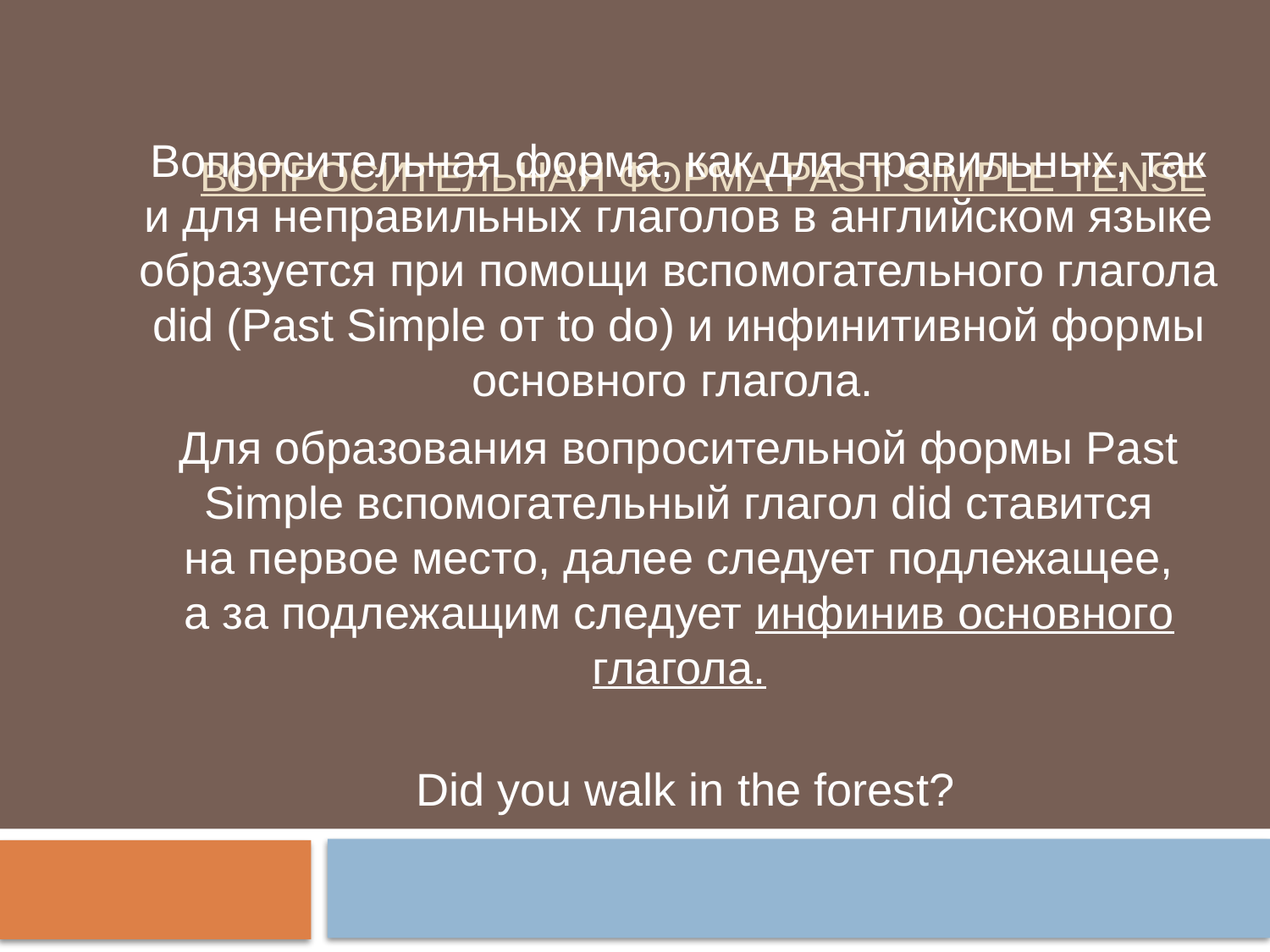

# Вопросительная форма Past Simple Tense
Вопросительная форма, как для правильных, так и для неправильных глаголов в английском языке образуется при помощи вспомогательного глагола did (Past Simple от to do) и инфинитивной формы основного глагола.
Для образования вопросительной формы Past Simple вспомогательный глагол did ставится на первое место, далее следует подлежащее, а за подлежащим следует инфинив основного глагола.
 Did you walk in the forest?